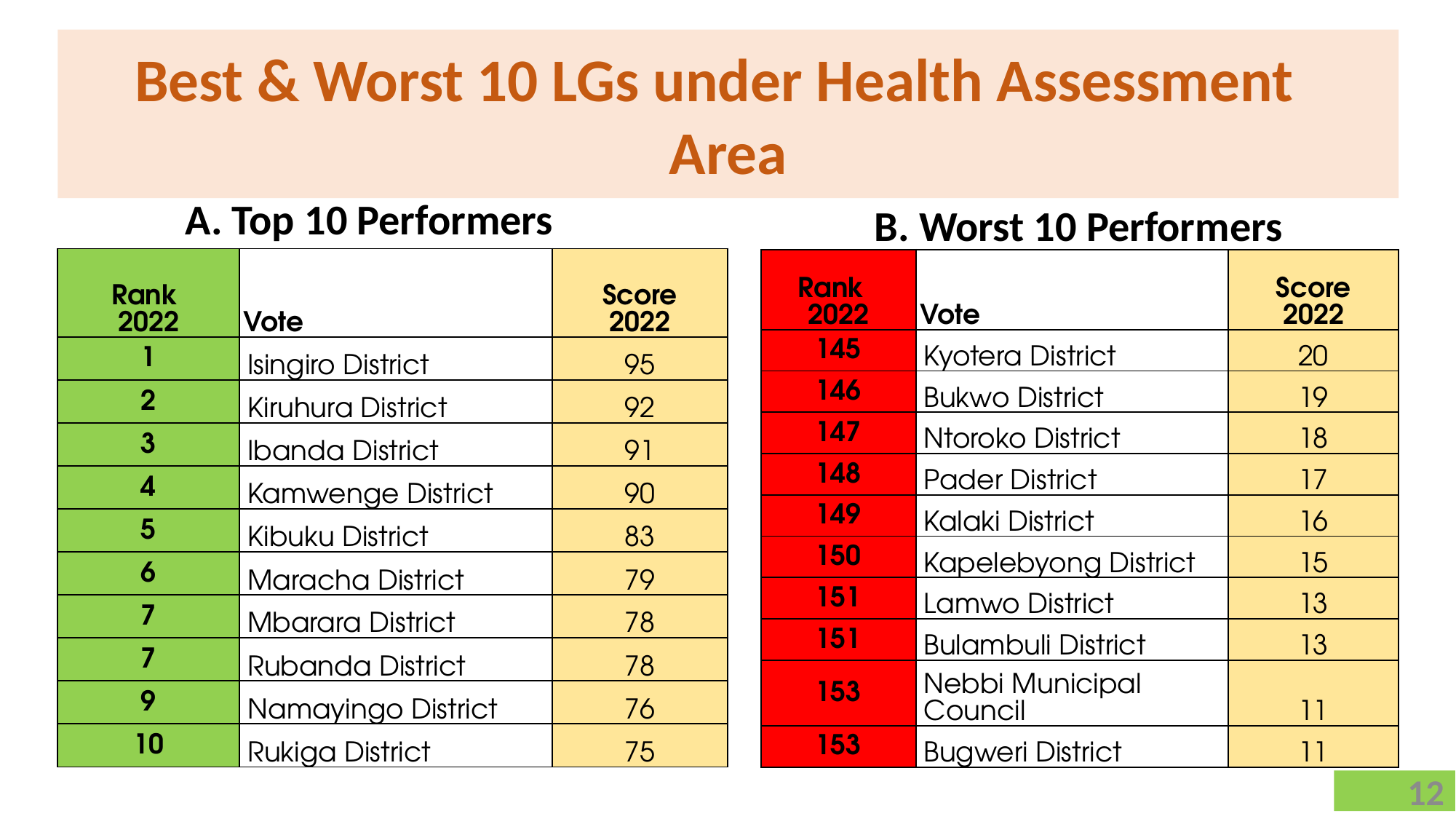

# Best & Worst 10 LGs under Health Assessment Area
A. Top 10 Performers
B. Worst 10 Performers
| Rank 2022 | Vote | Score 2022 |
| --- | --- | --- |
| 1 | Isingiro District | 95 |
| 2 | Kiruhura District | 92 |
| 3 | Ibanda District | 91 |
| 4 | Kamwenge District | 90 |
| 5 | Kibuku District | 83 |
| 6 | Maracha District | 79 |
| 7 | Mbarara District | 78 |
| 7 | Rubanda District | 78 |
| 9 | Namayingo District | 76 |
| 10 | Rukiga District | 75 |
| Rank 2022 | Vote | Score 2022 |
| --- | --- | --- |
| 145 | Kyotera District | 20 |
| 146 | Bukwo District | 19 |
| 147 | Ntoroko District | 18 |
| 148 | Pader District | 17 |
| 149 | Kalaki District | 16 |
| 150 | Kapelebyong District | 15 |
| 151 | Lamwo District | 13 |
| 151 | Bulambuli District | 13 |
| 153 | Nebbi Municipal Council | 11 |
| 153 | Bugweri District | 11 |
12